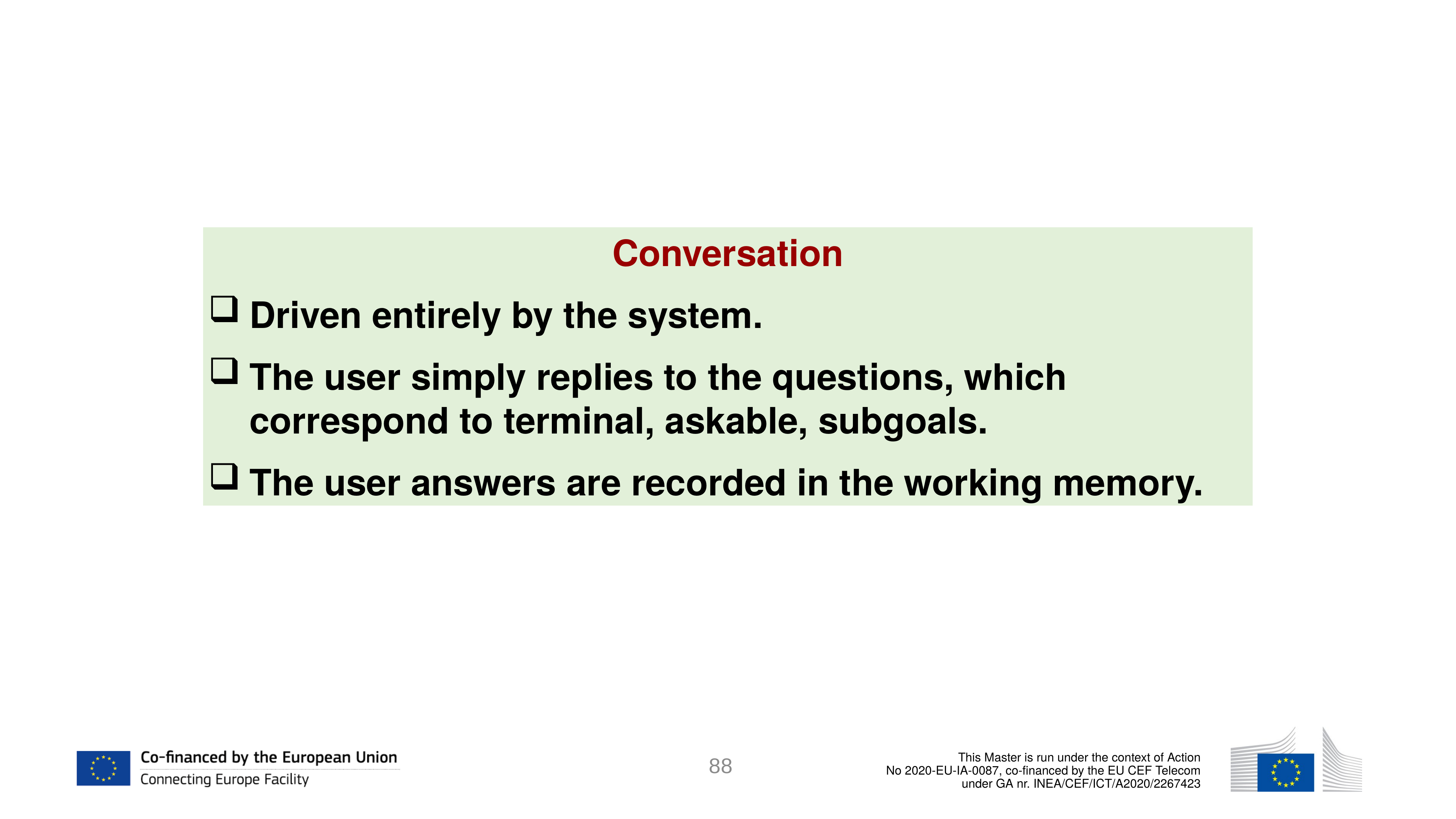

Conversation
Driven entirely by the system.
The user simply replies to the questions, which correspond to terminal, askable, subgoals.
The user answers are recorded in the working memory.
88